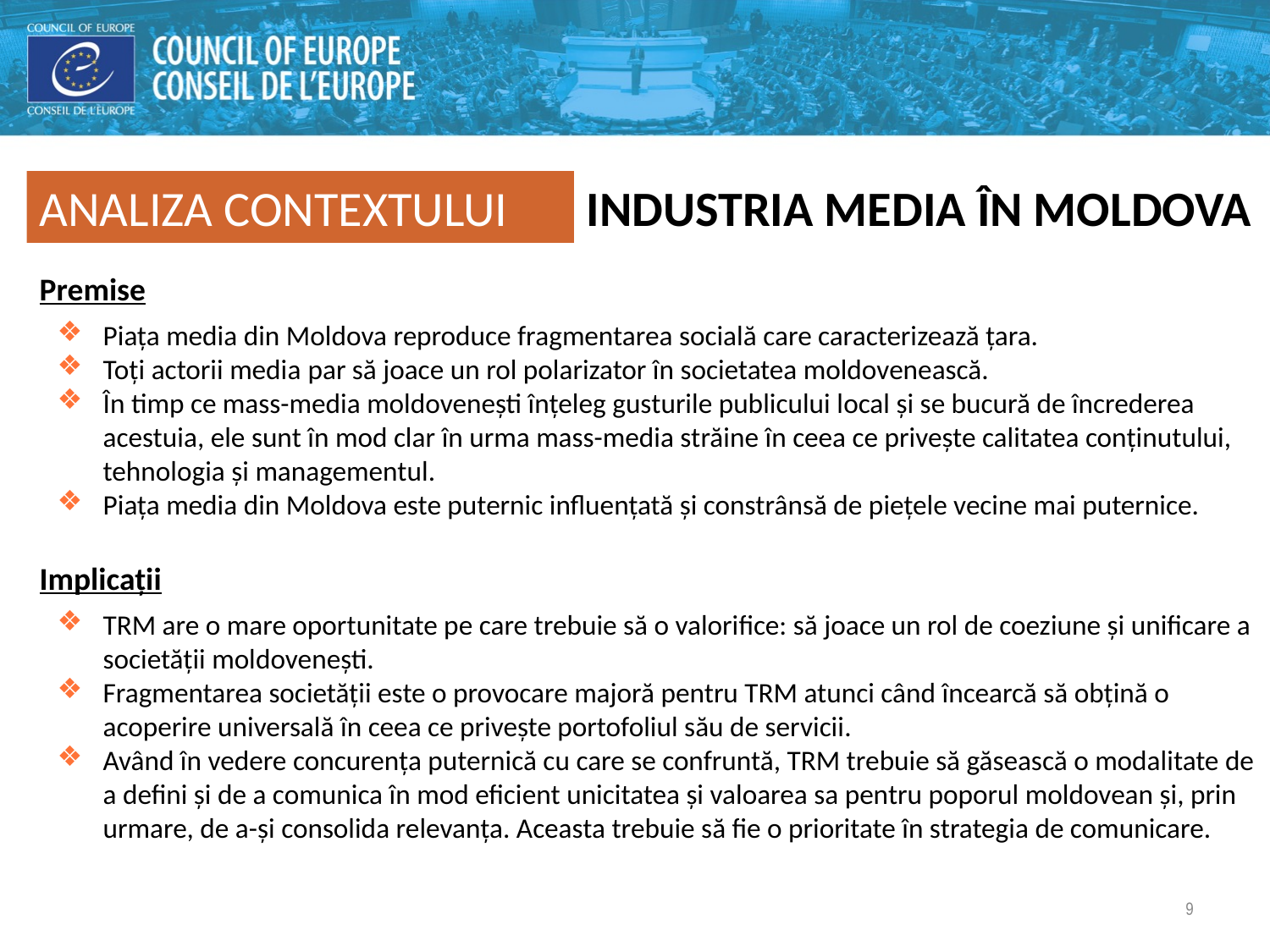

INDUSTRIA MEDIA ÎN MOLDOVA
ANALIZA CONTEXTULUI

Premise
Piața media din Moldova reproduce fragmentarea socială care caracterizează țara.
Toți actorii media par să joace un rol polarizator în societatea moldovenească.
În timp ce mass-media moldovenești înțeleg gusturile publicului local și se bucură de încrederea acestuia, ele sunt în mod clar în urma mass-media străine în ceea ce privește calitatea conținutului, tehnologia și managementul.
Piața media din Moldova este puternic influențată și constrânsă de piețele vecine mai puternice.

Implicații
TRM are o mare oportunitate pe care trebuie să o valorifice: să joace un rol de coeziune și unificare a societății moldovenești.
Fragmentarea societății este o provocare majoră pentru TRM atunci când încearcă să obțină o acoperire universală în ceea ce privește portofoliul său de servicii.
Având în vedere concurența puternică cu care se confruntă, TRM trebuie să găsească o modalitate de a defini și de a comunica în mod eficient unicitatea și valoarea sa pentru poporul moldovean și, prin urmare, de a-și consolida relevanța. Aceasta trebuie să fie o prioritate în strategia de comunicare.
9